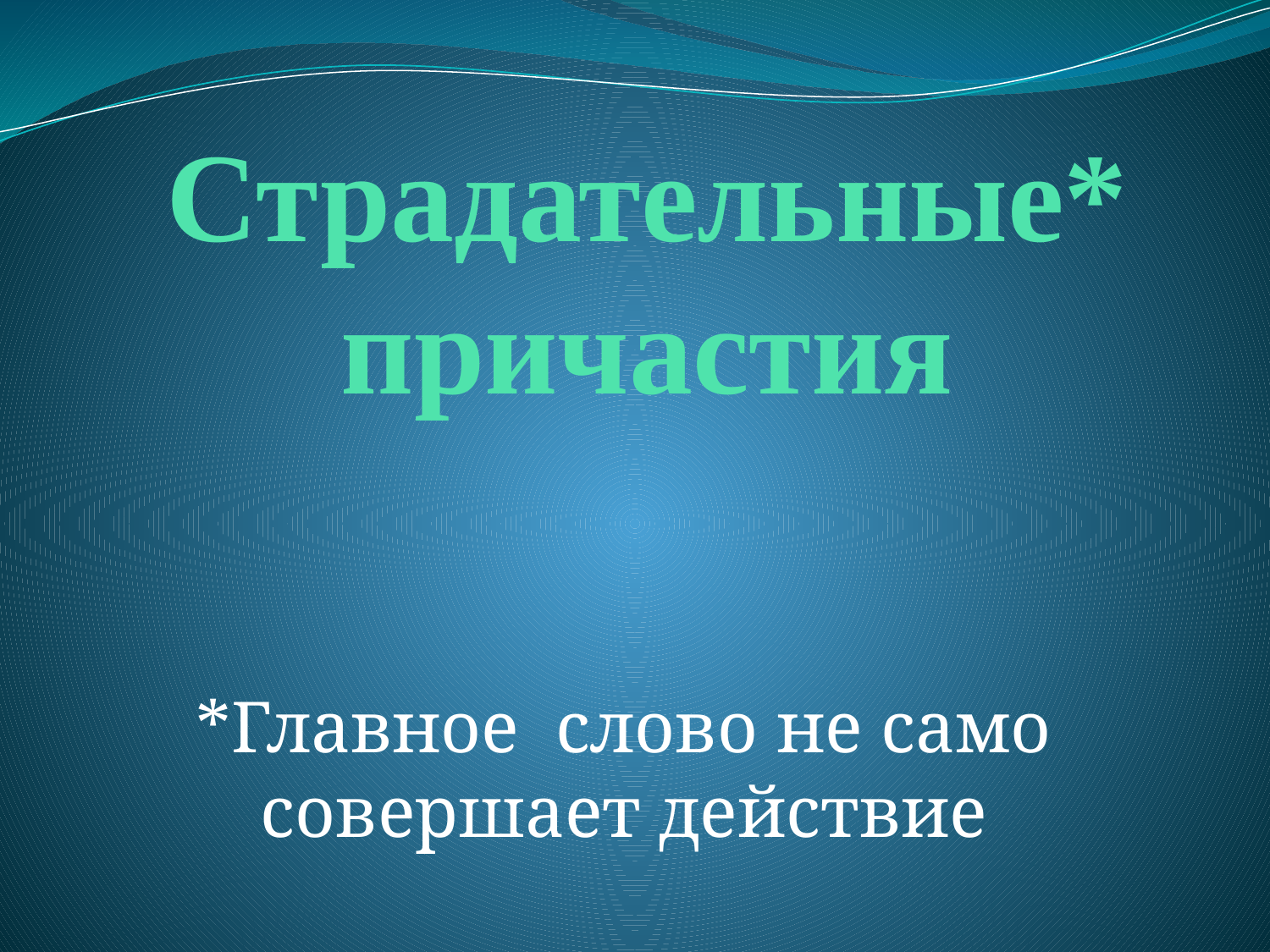

# Страдательные* причастия
*Главное  слово не само совершает действие